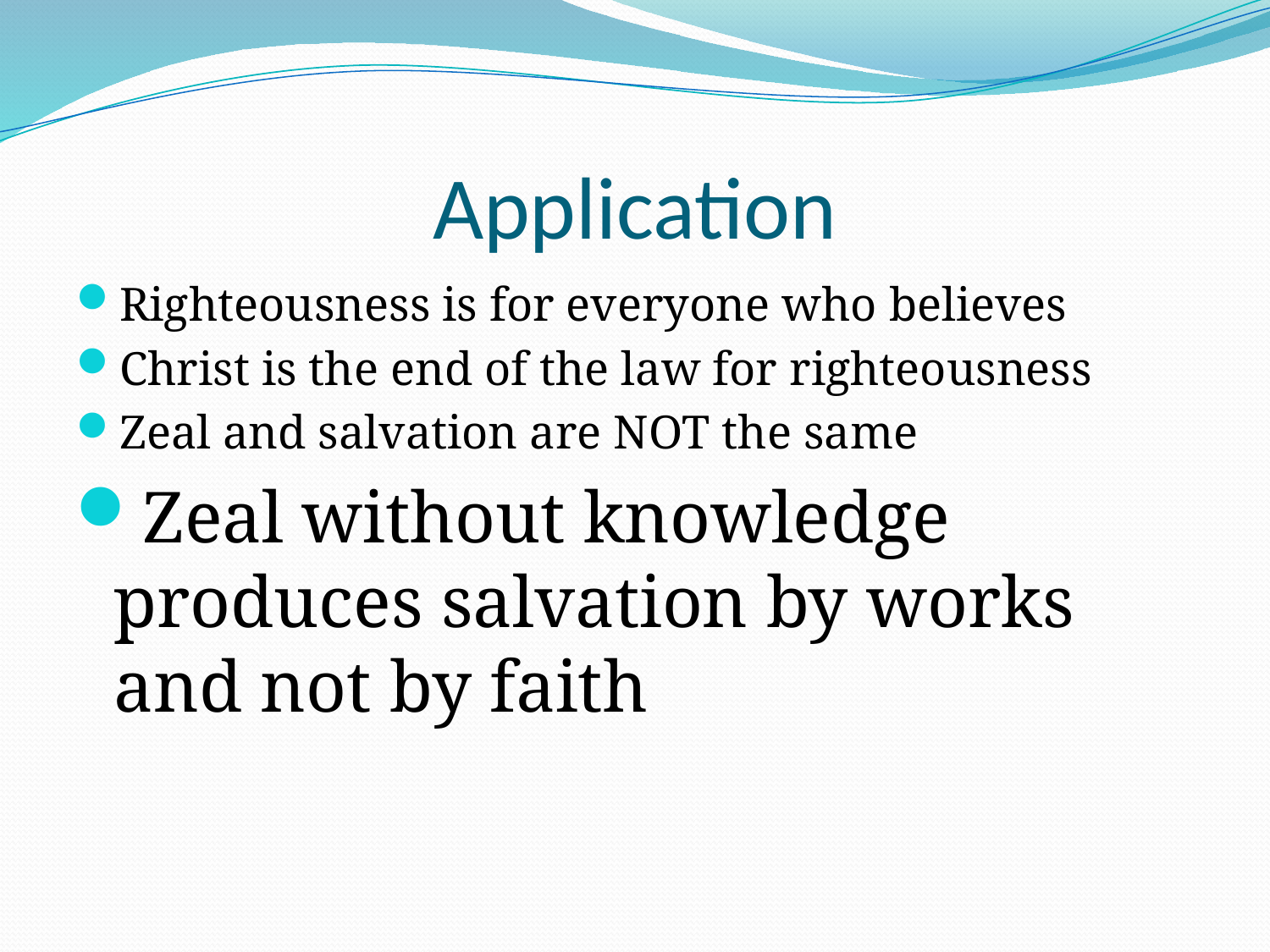

# Application
Righteousness is for everyone who believes
Christ is the end of the law for righteousness
Zeal and salvation are NOT the same
Zeal without knowledge produces salvation by works and not by faith